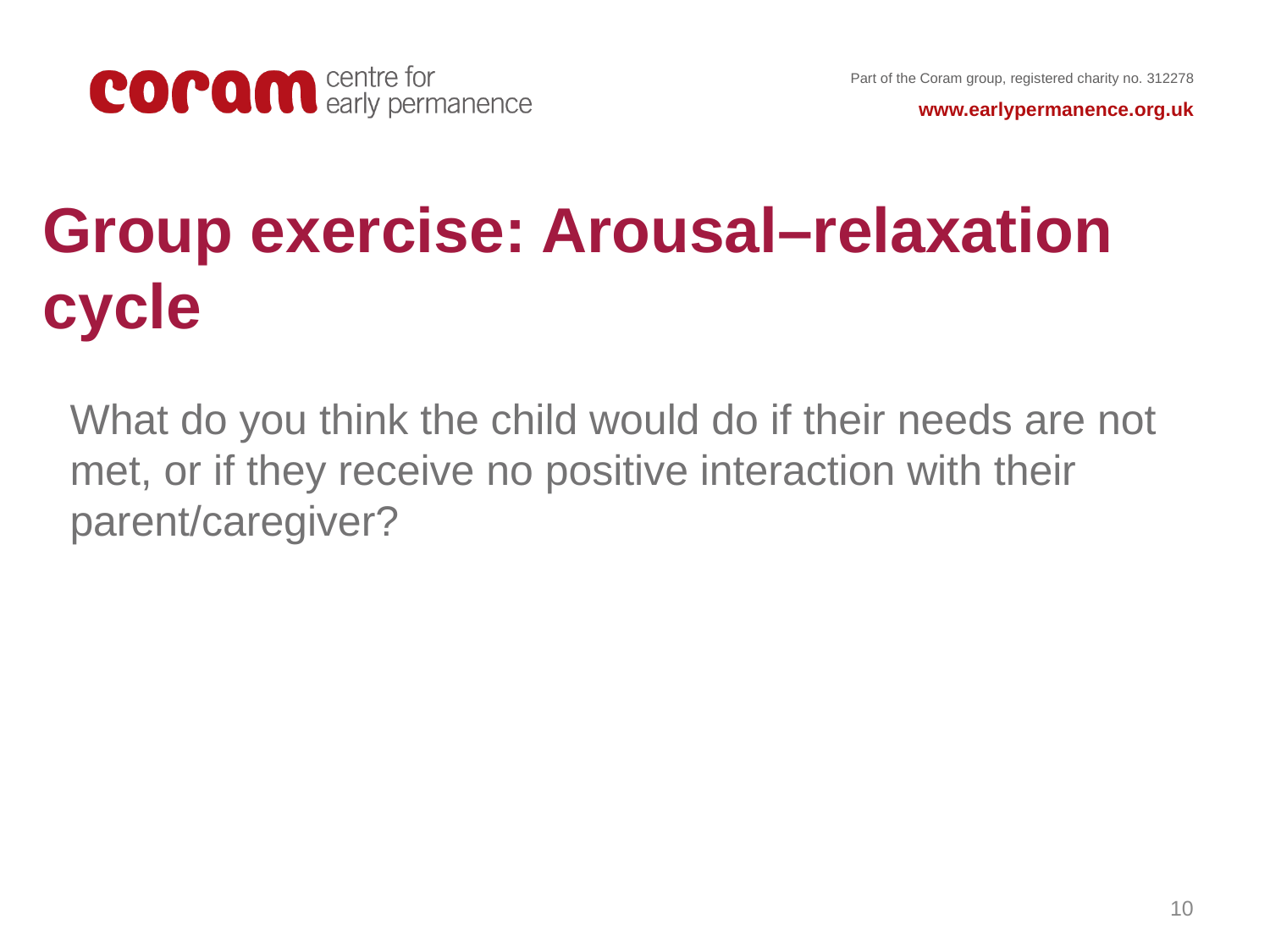

# Group exercise: Arousal–relaxation cycle
What do you think the child would do if their needs are not met, or if they receive no positive interaction with their parent/caregiver?

10